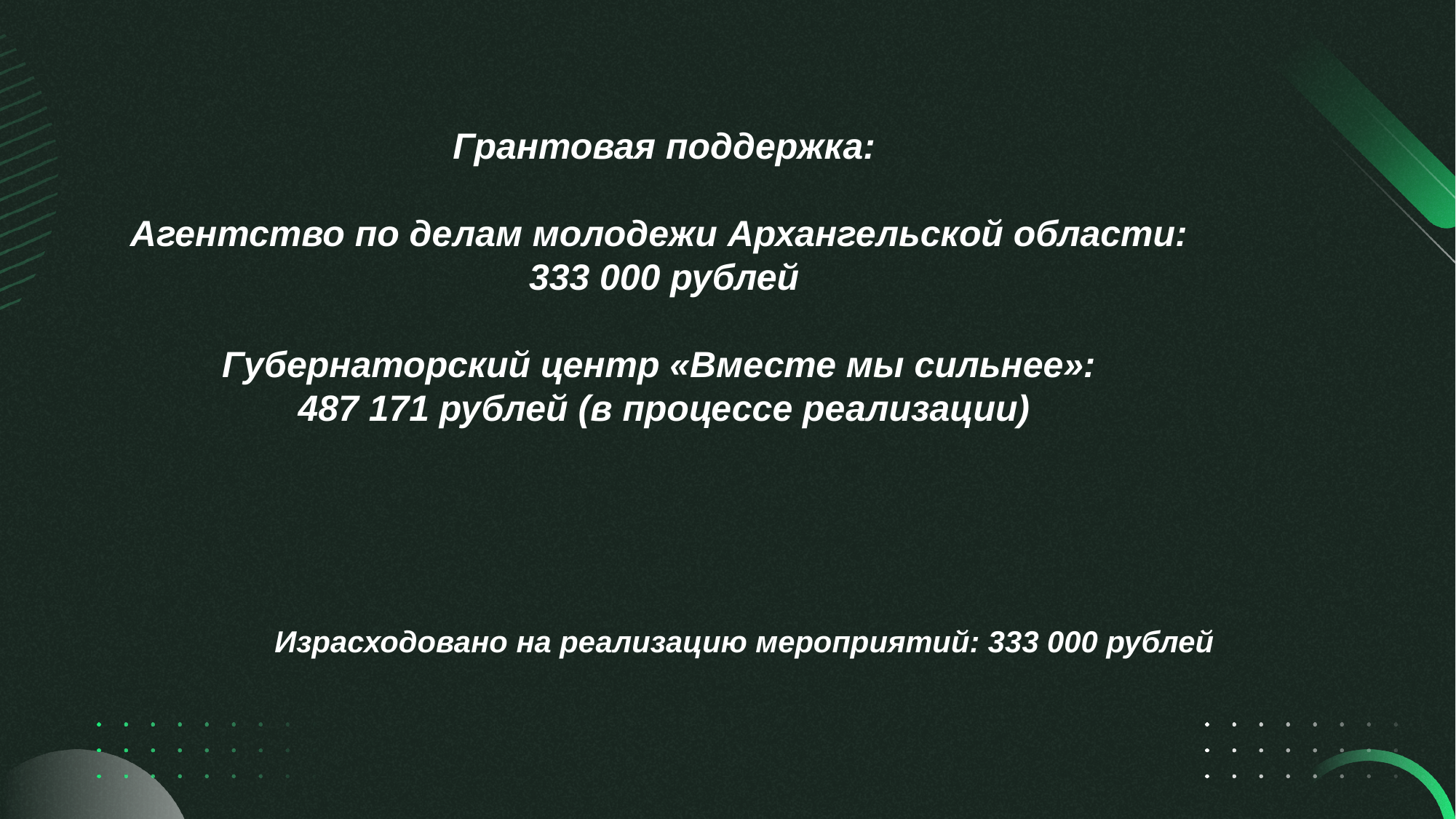

Грантовая поддержка:

Агентство по делам молодежи Архангельской области:  333 000 рублей

Губернаторский центр «Вместе мы сильнее»:
487 171 рублей (в процессе реализации)
Израсходовано на реализацию мероприятий: 333 000 рублей